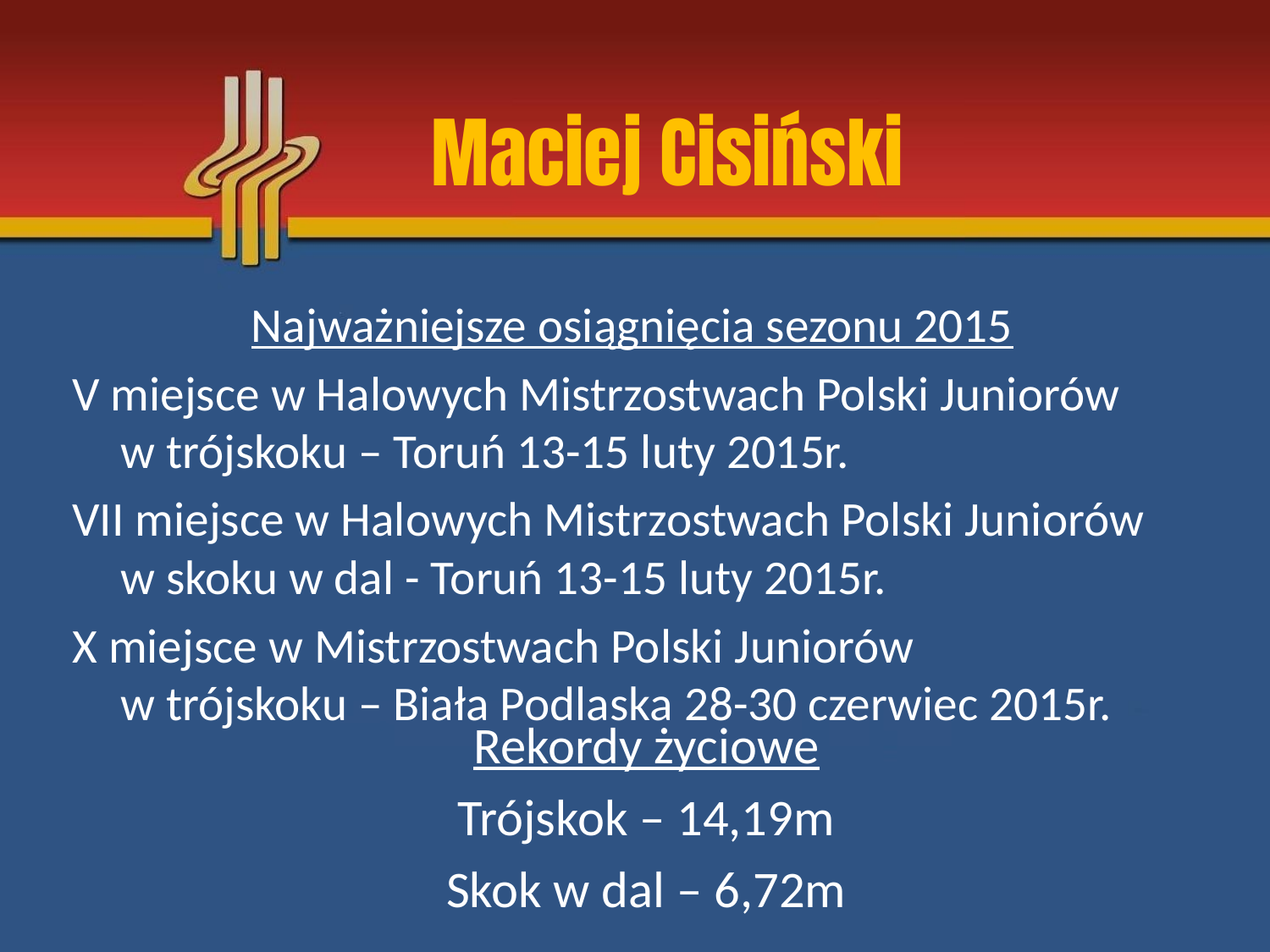

# Maciej Cisiński
Najważniejsze osiągnięcia sezonu 2015
V miejsce w Halowych Mistrzostwach Polski Juniorów
w trójskoku – Toruń 13-15 luty 2015r.
VII miejsce w Halowych Mistrzostwach Polski Juniorów
w skoku w dal - Toruń 13-15 luty 2015r.
X miejsce w Mistrzostwach Polski Juniorów
w trójskoku – Biała Podlaska 28-30 czerwiec 2015r.
Rekordy życiowe
Trójskok – 14,19m
Skok w dal – 6,72m